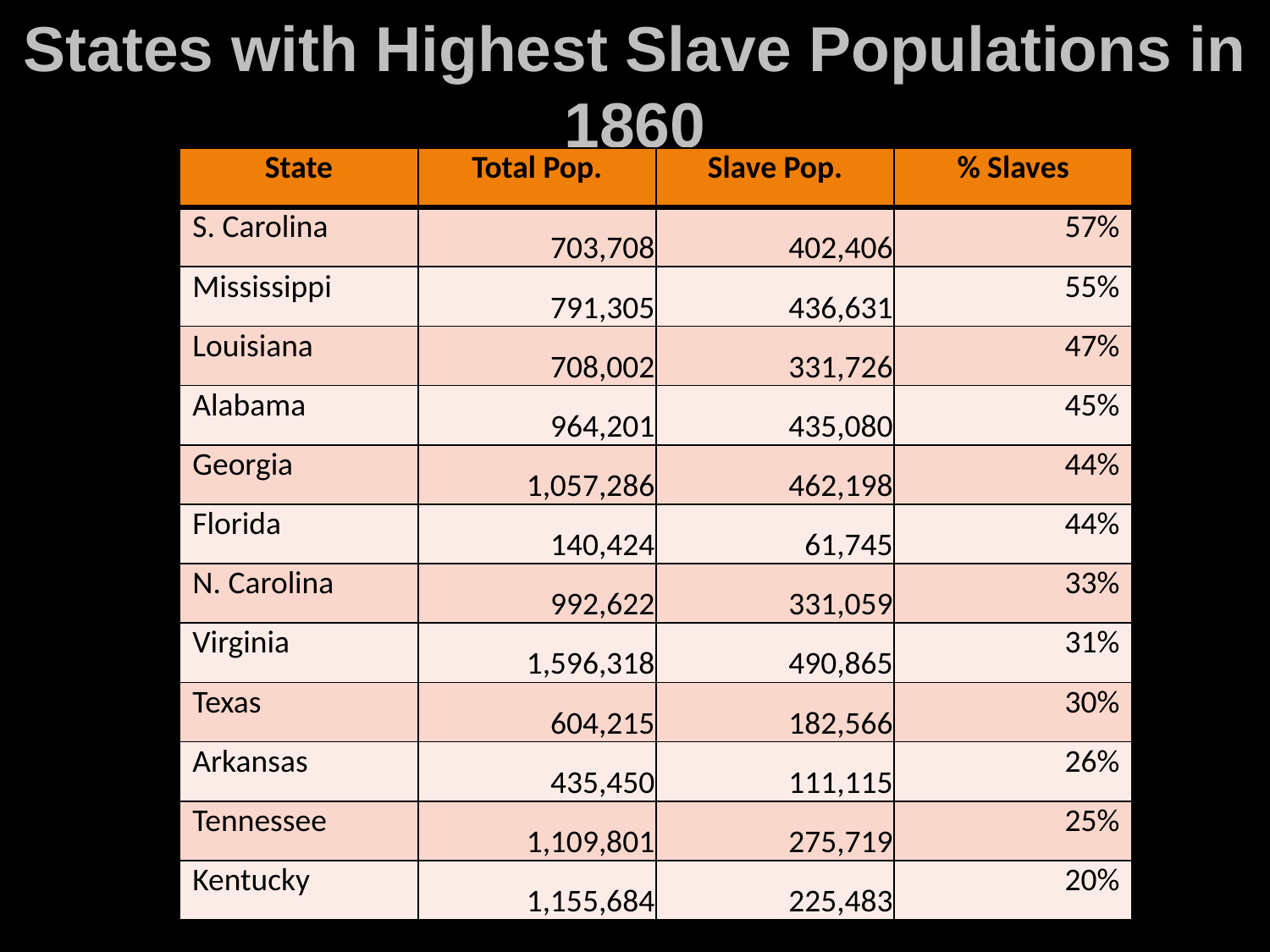

# States with Highest Slave Populations in 1860
| State | Total Pop. | Slave Pop. | % Slaves |
| --- | --- | --- | --- |
| S. Carolina | 703,708 | 402,406 | 57% |
| Mississippi | 791,305 | 436,631 | 55% |
| Louisiana | 708,002 | 331,726 | 47% |
| Alabama | 964,201 | 435,080 | 45% |
| Georgia | 1,057,286 | 462,198 | 44% |
| Florida | 140,424 | 61,745 | 44% |
| N. Carolina | 992,622 | 331,059 | 33% |
| Virginia | 1,596,318 | 490,865 | 31% |
| Texas | 604,215 | 182,566 | 30% |
| Arkansas | 435,450 | 111,115 | 26% |
| Tennessee | 1,109,801 | 275,719 | 25% |
| Kentucky | 1,155,684 | 225,483 | 20% |